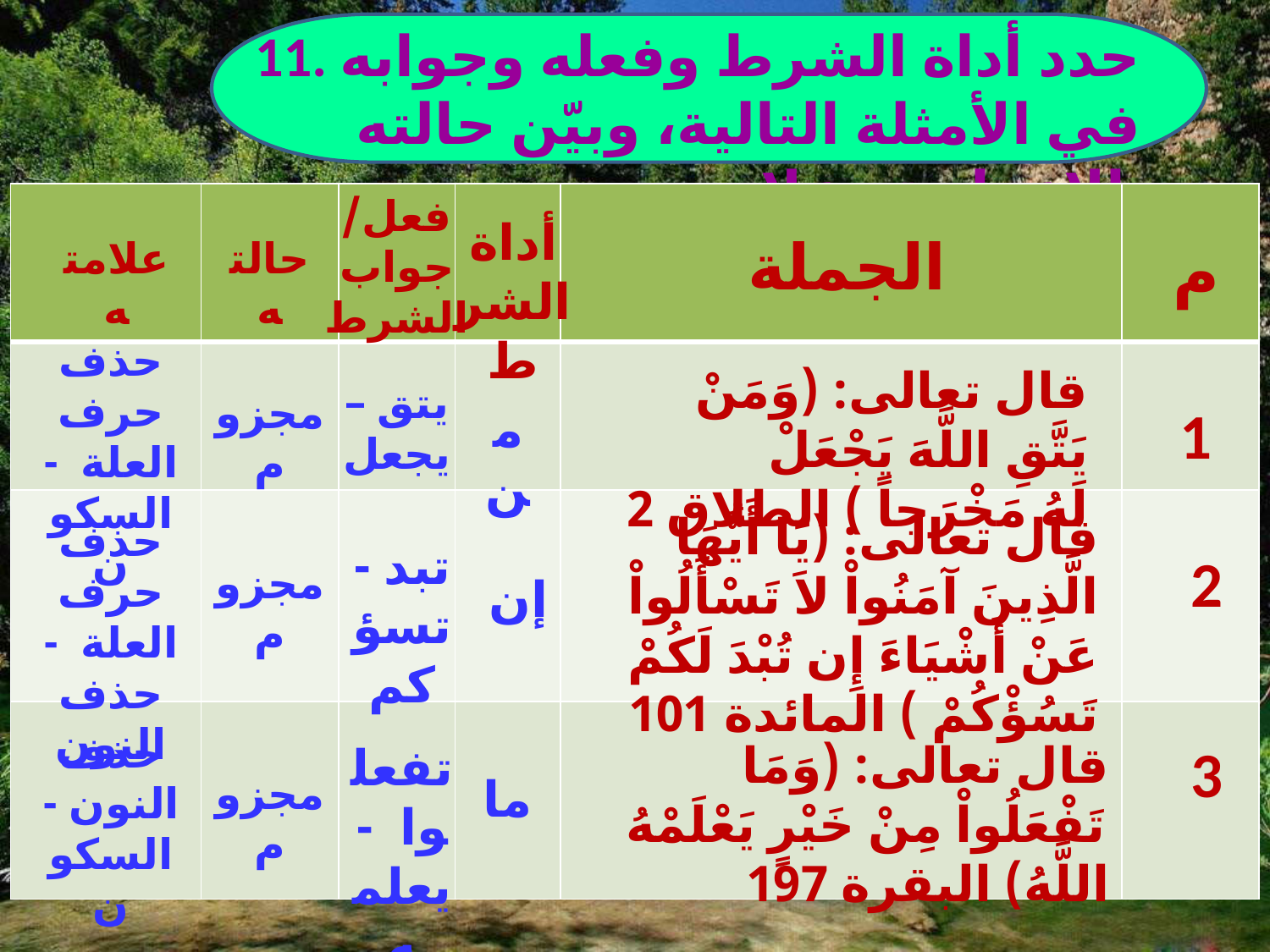

11. حدد أداة الشرط وفعله وجوابه في الأمثلة التالية، وبيّن حالته الإعرابية وعلامته:
فعل/ جواب الشرط
|  |  |  |  |  |  |
| --- | --- | --- | --- | --- | --- |
|  |  |  |  |  |  |
|  |  |  |  |  |  |
|  |  |  |  |  |  |
أداة الشرط
الجملة
حالته
علامته
م
حذف حرف العلة  - السكون
قال تعالى: (وَمَنْ يَتَّقِ اللَّهَ يَجْعَلْ لَهُ مَخْرَجاً ) الطلاق 2
يتق – يجعل
مجزوم
1
من
قال تعالى: (يَا أَيُّهَا الَّذِينَ آمَنُواْ لاَ تَسْأَلُواْ عَنْ أَشْيَاءَ إِن تُبْدَ لَكُمْ تَسُؤْكُمْ ) المائدة 101
حذف حرف العلة  - حذف النون
تبد - تسؤكم
2
مجزوم
إن
حذف النون - السكون
قال تعالى: (وَمَا تَفْعَلُواْ مِنْ خَيْرٍ يَعْلَمْهُ اللَّهُ) البقرة 197
3
تفعلوا  - يعلمه
مجزوم
ما